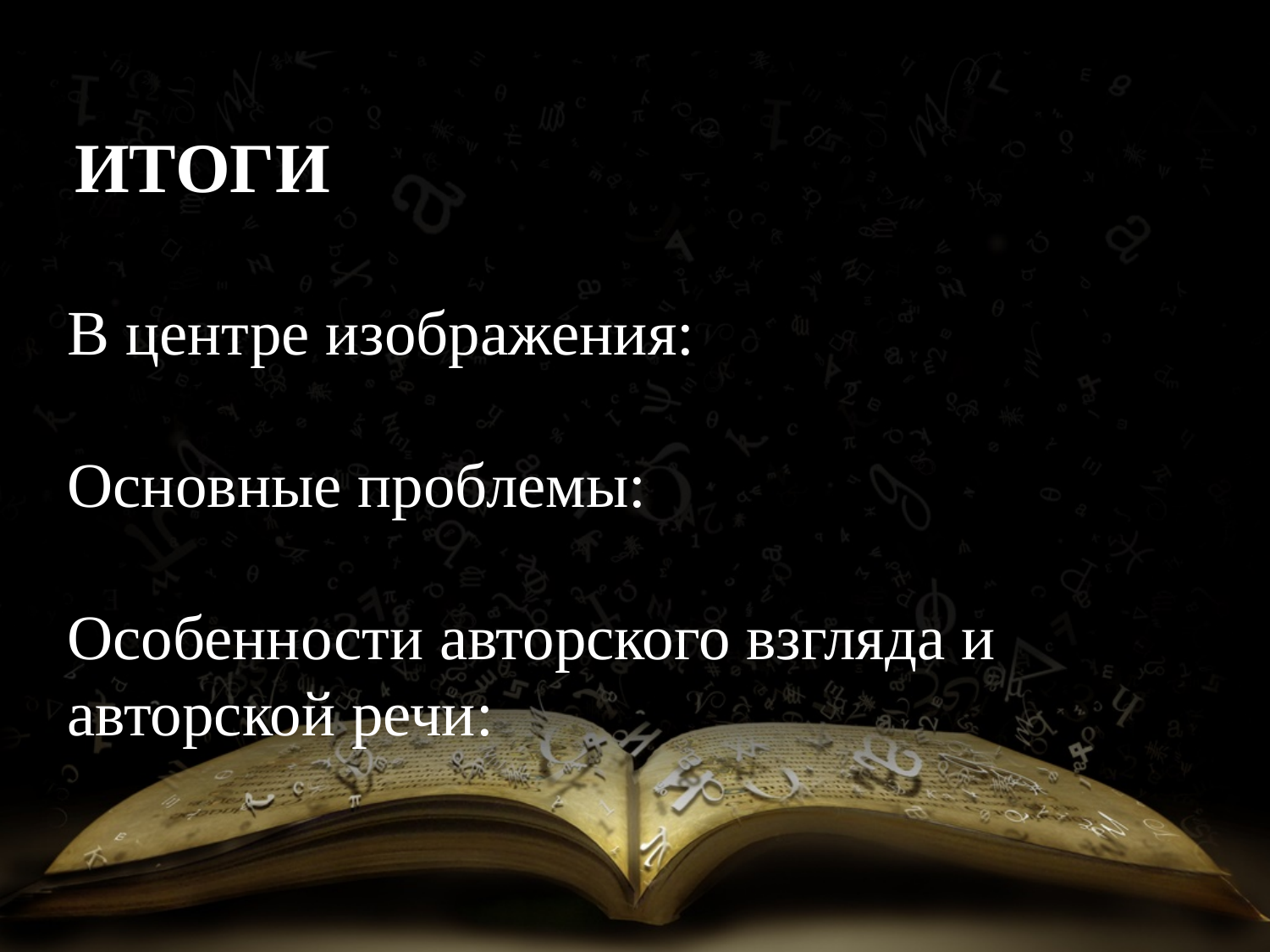

ИТОГИ

В центре изображения:

Основные проблемы:

Особенности авторского взгляда и авторской речи: